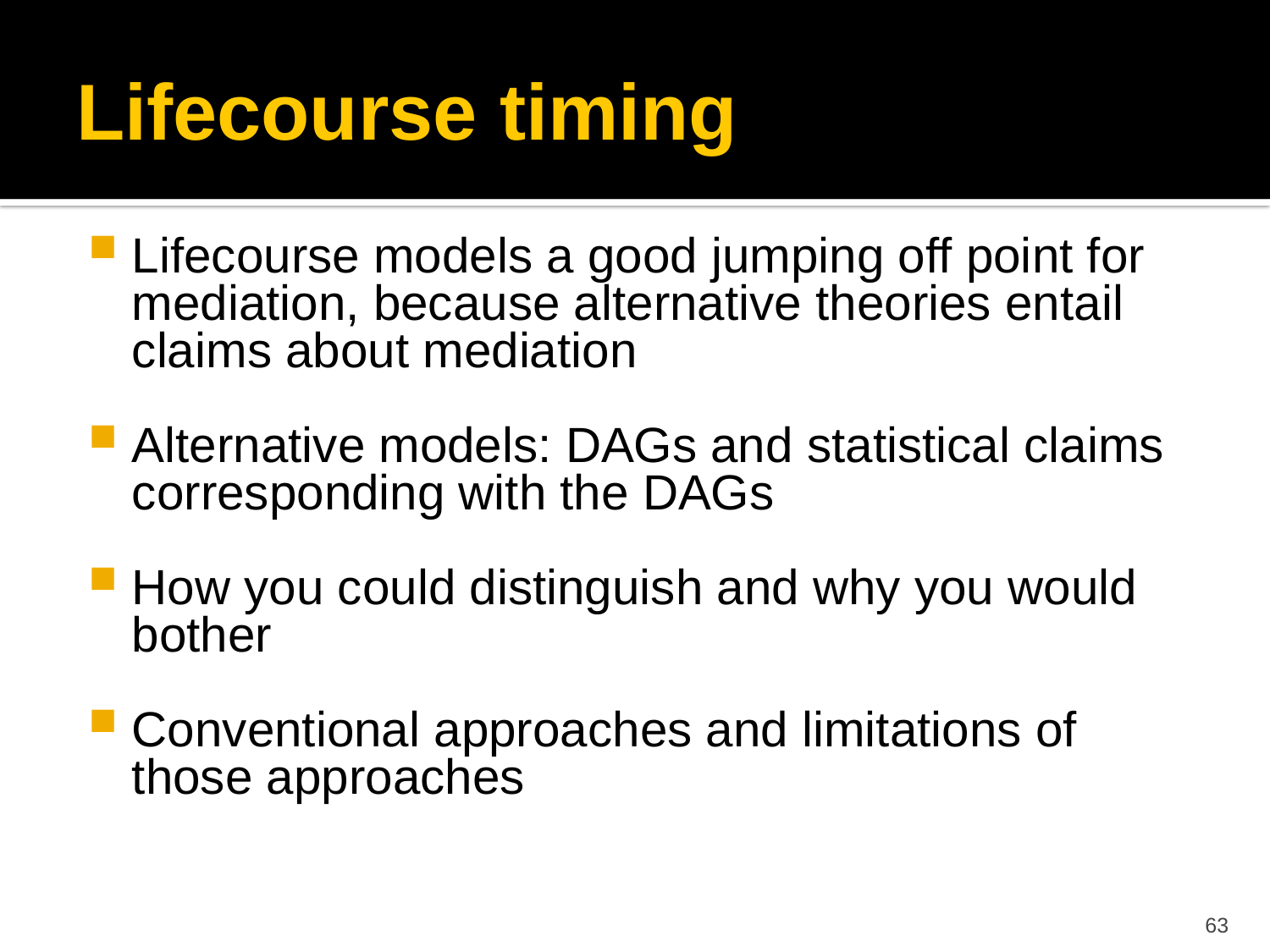

# Lifecourse timing
Lifecourse models a good jumping off point for mediation, because alternative theories entail claims about mediation

Alternative models: DAGs and statistical claims corresponding with the DAGs

How you could distinguish and why you would bother

Conventional approaches and limitations of those approaches

63